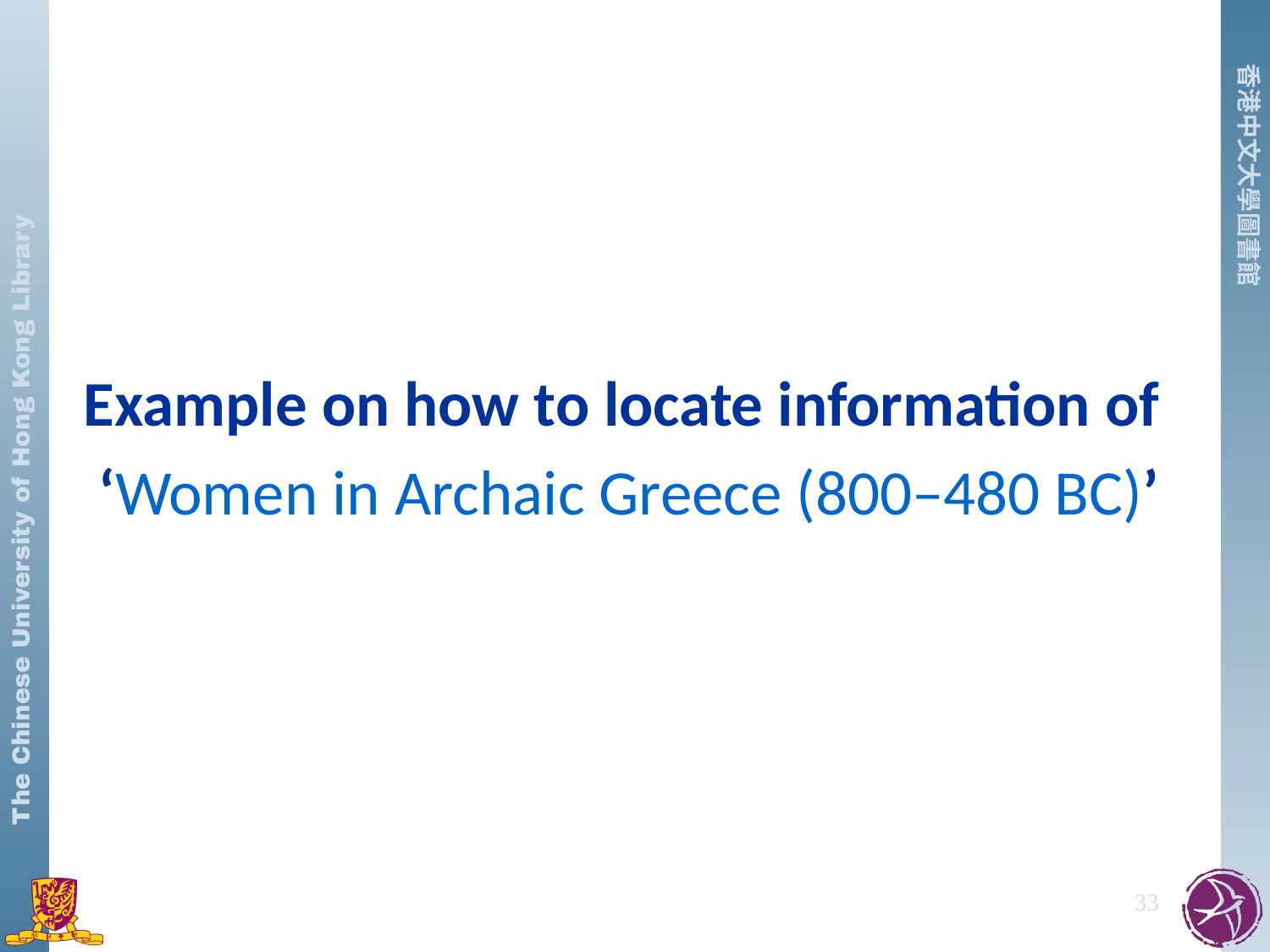

Example on how to locate information of
‘Women in Archaic Greece (800–480 BC)’
33